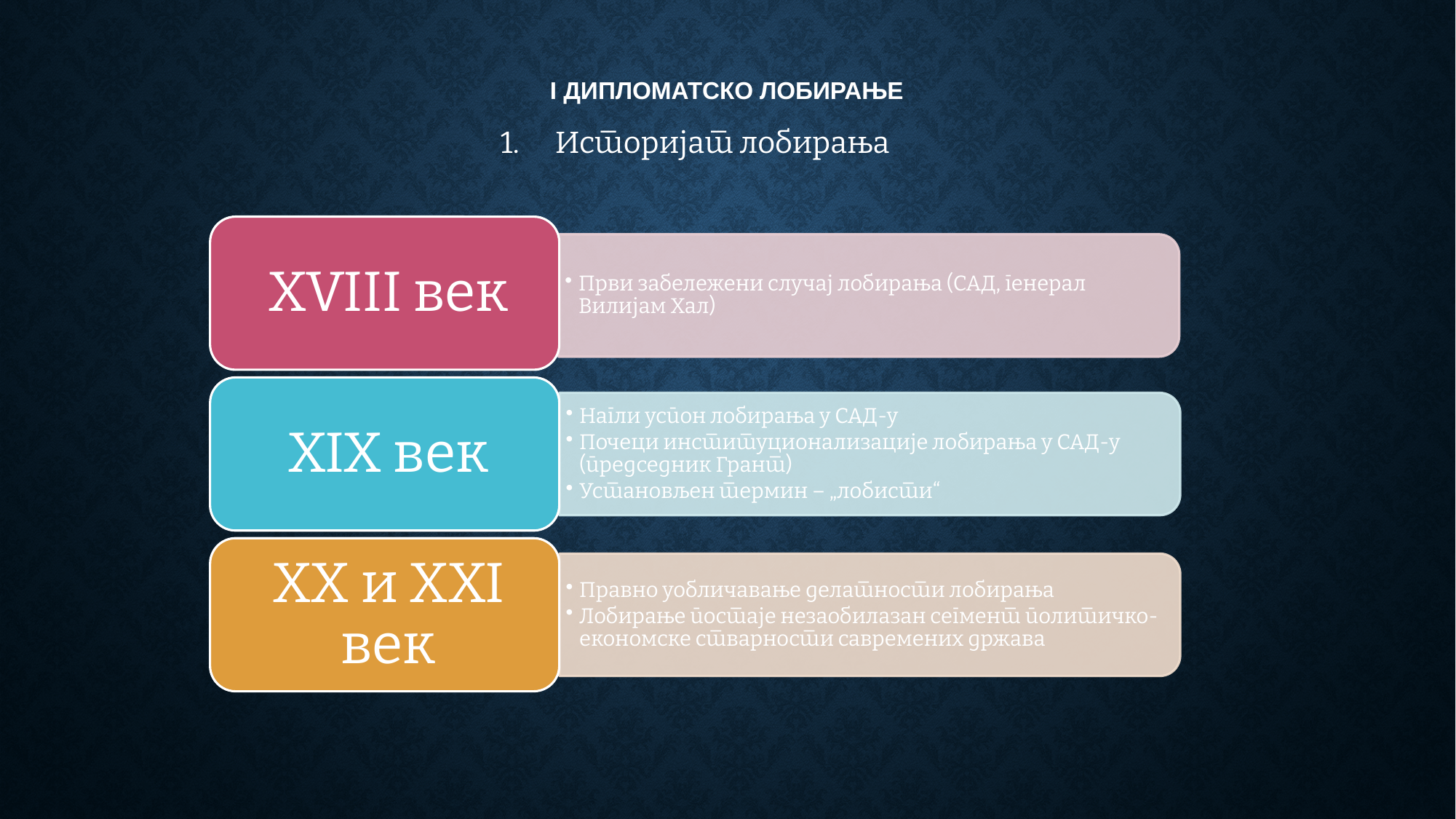

# I Дипломатско лобирање
Историјат лобирања

Први забележени случај лобирања (САД, генерал Вилијам Хал)
XVIII век
Нагли успон лобирања у САД-у
Почеци институционализације лобирања у САД-у (председник Грант)
Установљен термин – „лобисти“
XIX век
Правно уобличавање делатности лобирања
Лобирање постаје незаобилазан сегмент политичко-економске стварности савремених држава
XX и XXI век